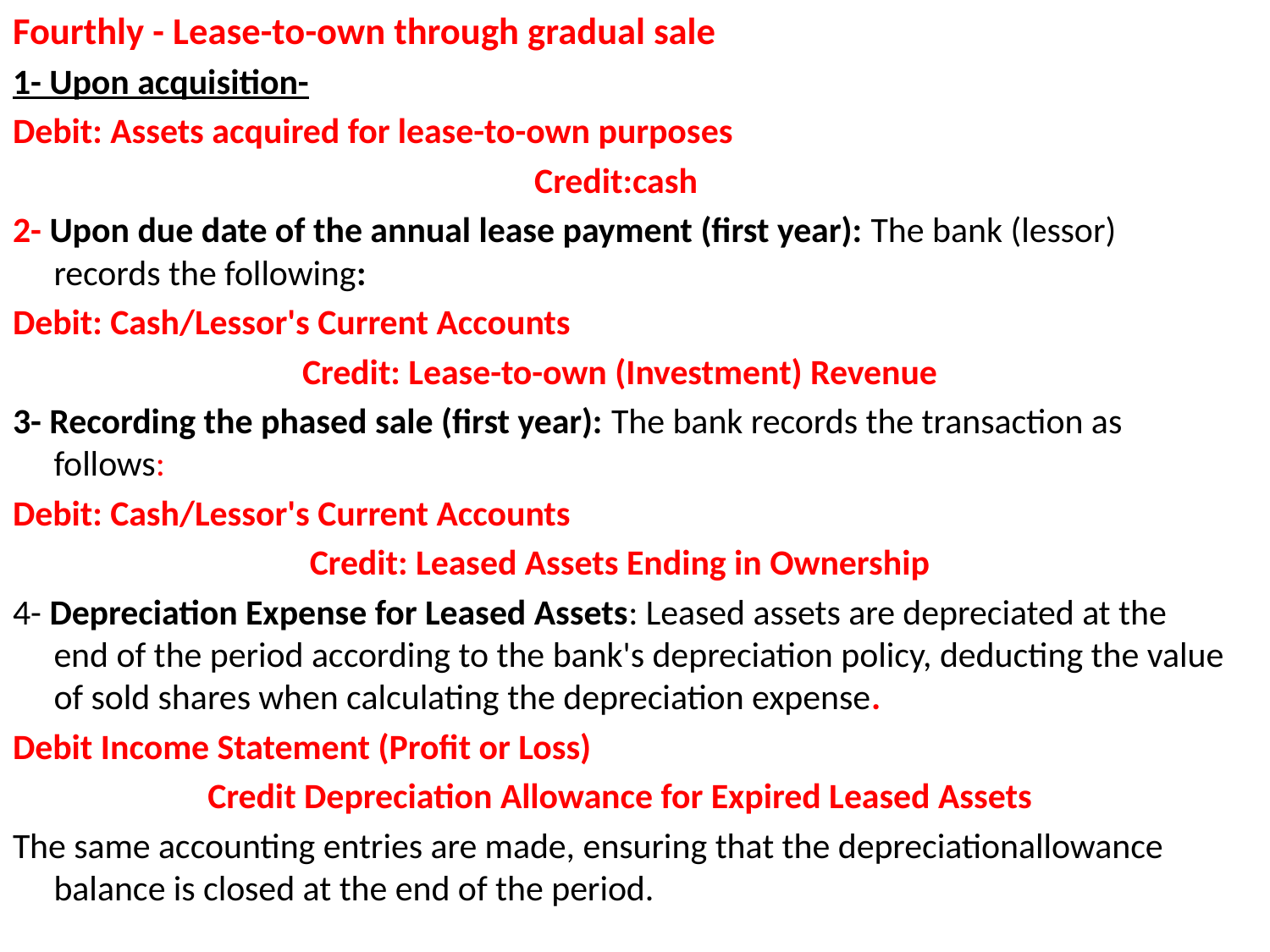

Fourthly - Lease-to-own through gradual sale
1- Upon acquisition-
Debit: Assets acquired for lease-to-own purposes
Credit:cash
2- Upon due date of the annual lease payment (first year): The bank (lessor) records the following:
Debit: Cash/Lessor's Current Accounts
Credit: Lease-to-own (Investment) Revenue
3- Recording the phased sale (first year): The bank records the transaction as follows:
Debit: Cash/Lessor's Current Accounts
Credit: Leased Assets Ending in Ownership
4- Depreciation Expense for Leased Assets: Leased assets are depreciated at the end of the period according to the bank's depreciation policy, deducting the value of sold shares when calculating the depreciation expense.
Debit Income Statement (Profit or Loss)
Credit Depreciation Allowance for Expired Leased Assets
The same accounting entries are made, ensuring that the depreciationallowance balance is closed at the end of the period.